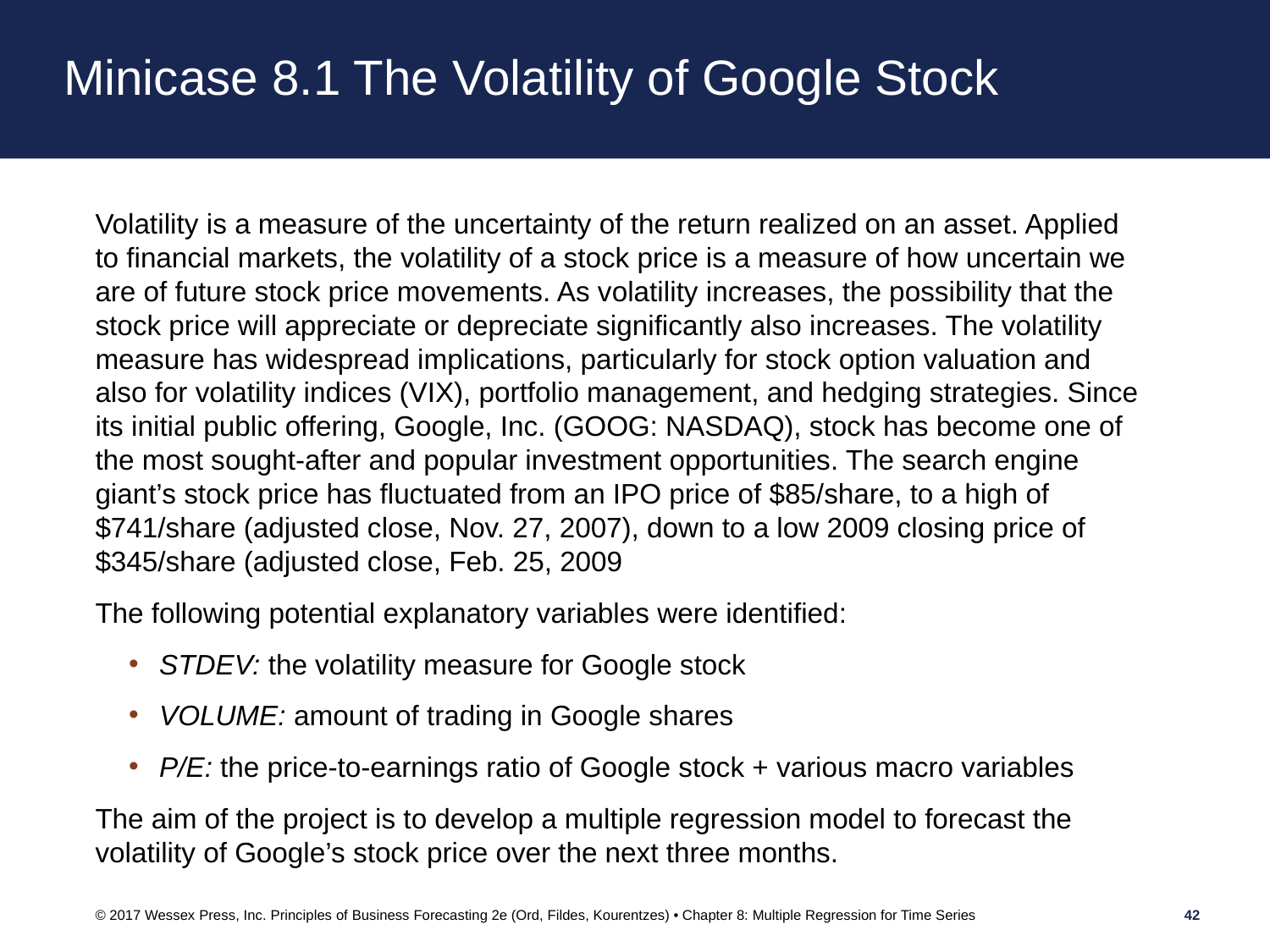

# Minicase 8.1 The Volatility of Google Stock
Volatility is a measure of the uncertainty of the return realized on an asset. Applied to financial markets, the volatility of a stock price is a measure of how uncertain we are of future stock price movements. As volatility increases, the possibility that the stock price will appreciate or depreciate significantly also increases. The volatility measure has widespread implications, particularly for stock option valuation and also for volatility indices (VIX), portfolio management, and hedging strategies. Since its initial public offering, Google, Inc. (GOOG: NASDAQ), stock has become one of the most sought-after and popular investment opportunities. The search engine giant’s stock price has fluctuated from an IPO price of $85/share, to a high of $741/share (adjusted close, Nov. 27, 2007), down to a low 2009 closing price of $345/share (adjusted close, Feb. 25, 2009
The following potential explanatory variables were identified:
STDEV: the volatility measure for Google stock
VOLUME: amount of trading in Google shares
P/E: the price-to-earnings ratio of Google stock + various macro variables
The aim of the project is to develop a multiple regression model to forecast the volatility of Google’s stock price over the next three months.
© 2017 Wessex Press, Inc. Principles of Business Forecasting 2e (Ord, Fildes, Kourentzes) • Chapter 8: Multiple Regression for Time Series
42